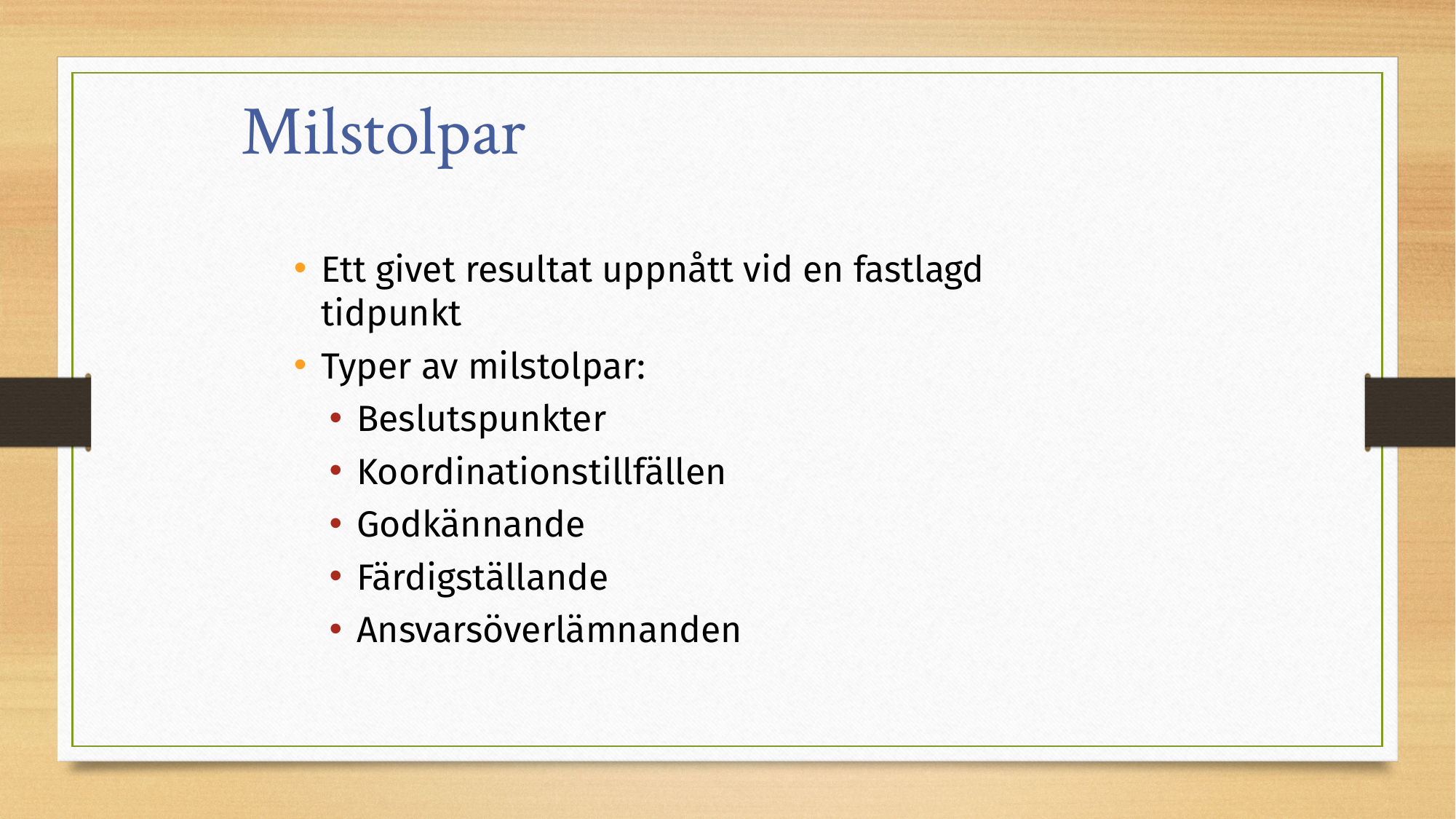

Milstolpar
Ett givet resultat uppnått vid en fastlagd tidpunkt
Typer av milstolpar:
Beslutspunkter
Koordinationstillfällen
Godkännande
Färdigställande
Ansvarsöverlämnanden